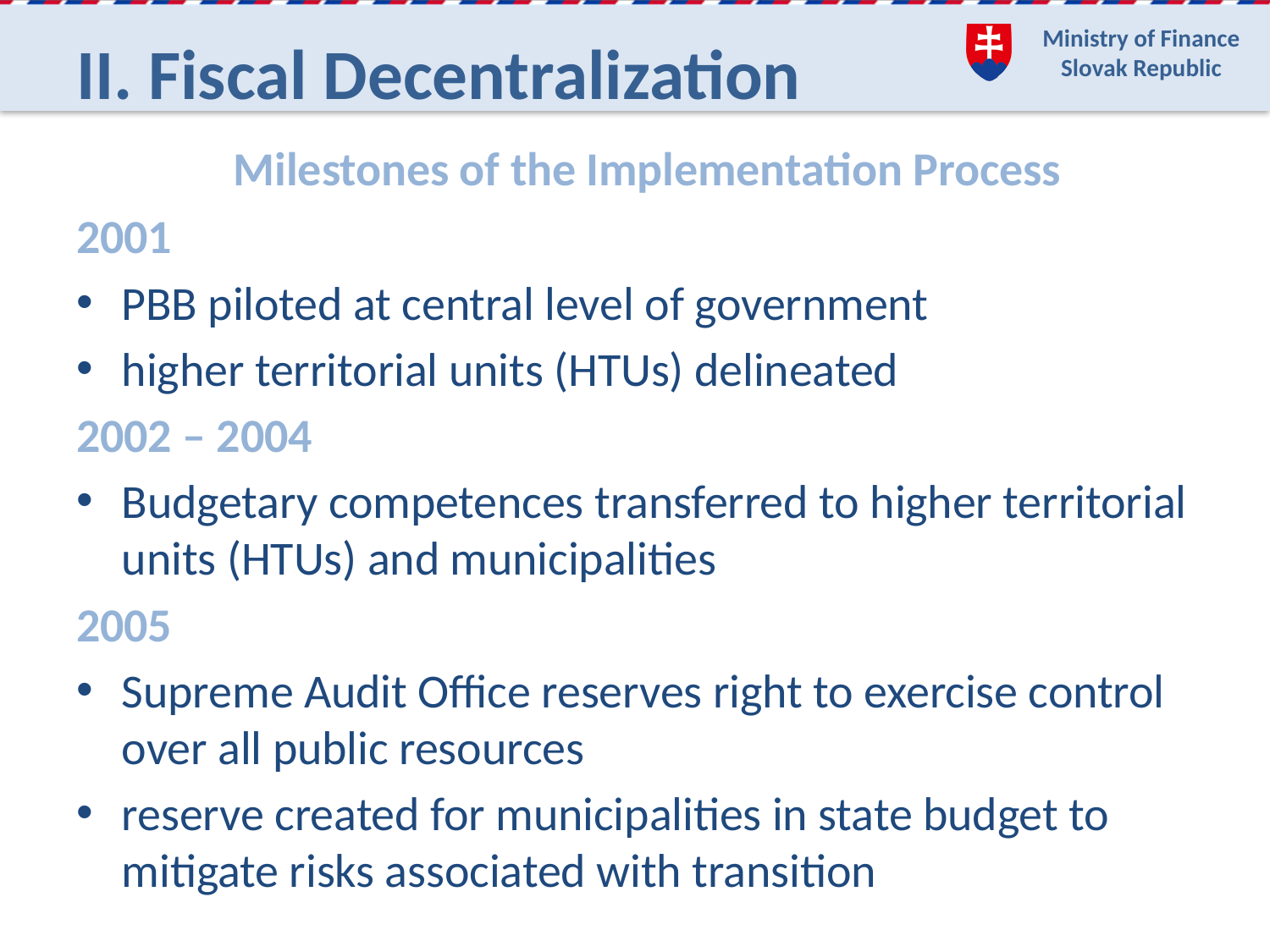

# II. Fiscal Decentralization
  Milestones of the Implementation Process
2001
PBB piloted at central level of government
higher territorial units (HTUs) delineated
2002 – 2004
Budgetary competences transferred to higher territorial units (HTUs) and municipalities
2005
Supreme Audit Office reserves right to exercise control over all public resources
reserve created for municipalities in state budget to mitigate risks associated with transition